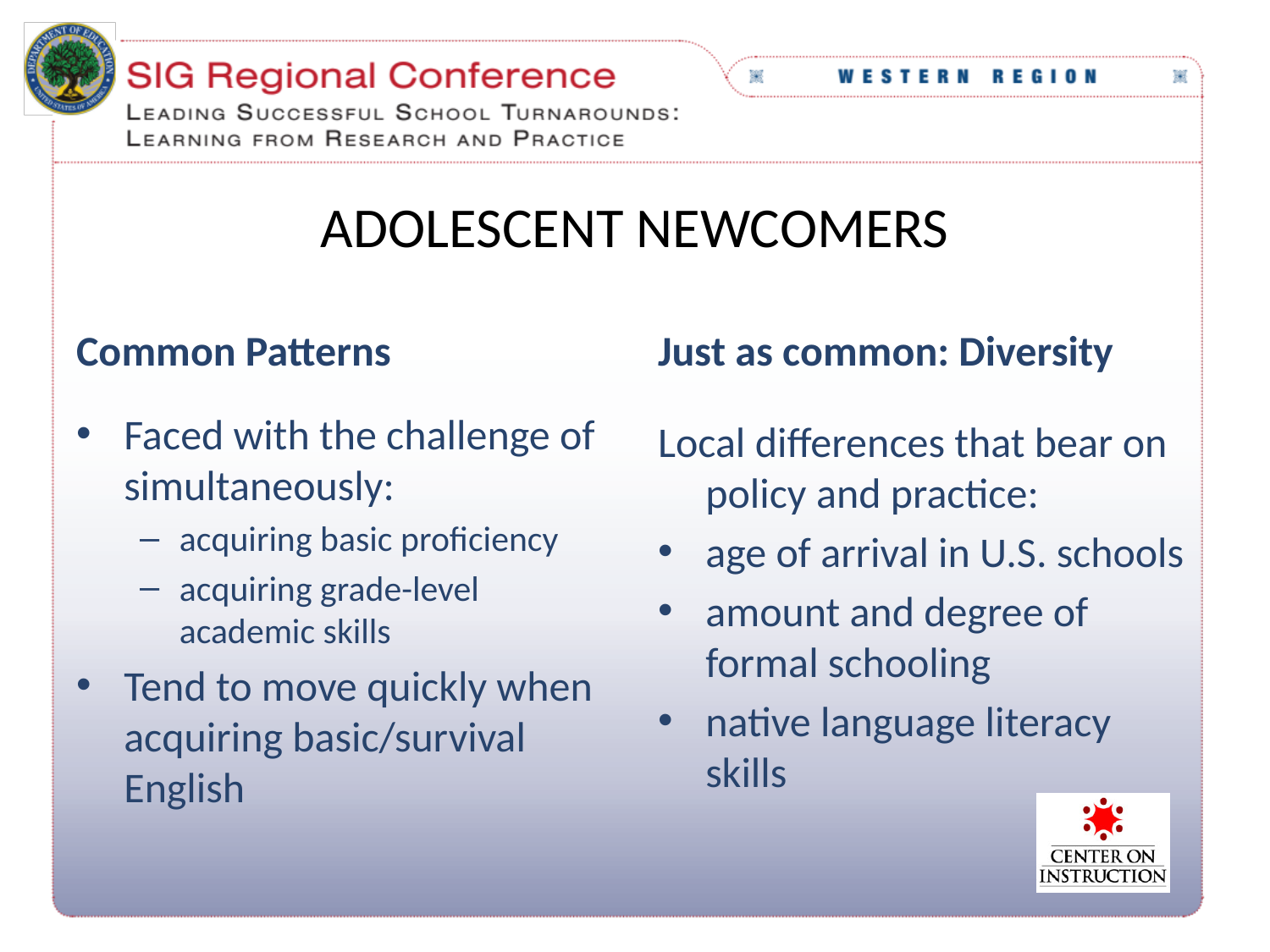

# Adolescent Newcomers
Common Patterns
Just as common: Diversity
Faced with the challenge of simultaneously:
acquiring basic proficiency
acquiring grade-level academic skills
Tend to move quickly when acquiring basic/survival English

Local differences that bear on policy and practice:
age of arrival in U.S. schools
amount and degree of formal schooling
native language literacy skills